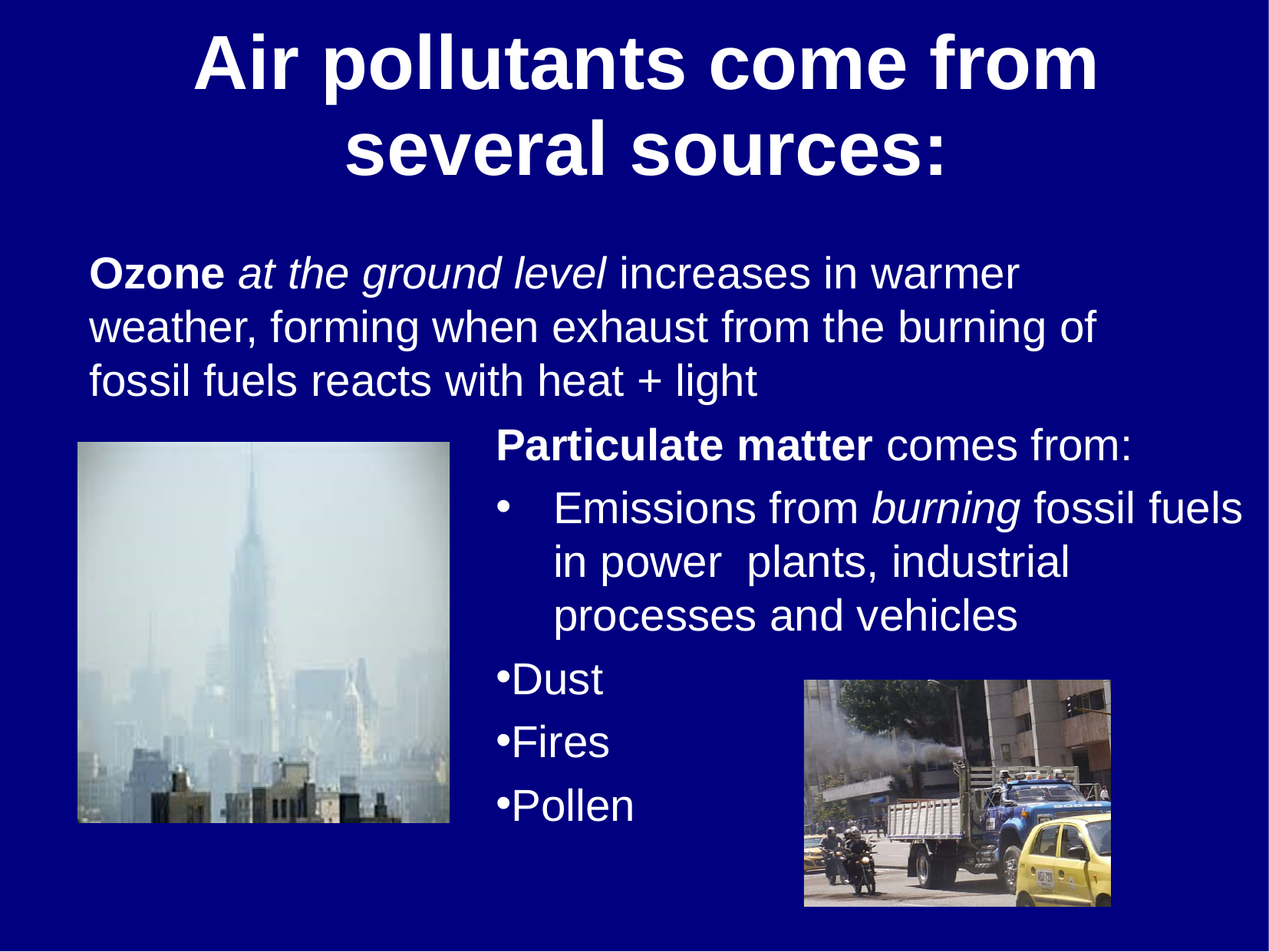

# Air pollutants come from several sources:
Ozone at the ground level increases in warmer weather, forming when exhaust from the burning of fossil fuels reacts with heat + light
Particulate matter comes from:
Emissions from burning fossil fuels in power  plants, industrial processes and vehicles
Dust
Fires
Pollen